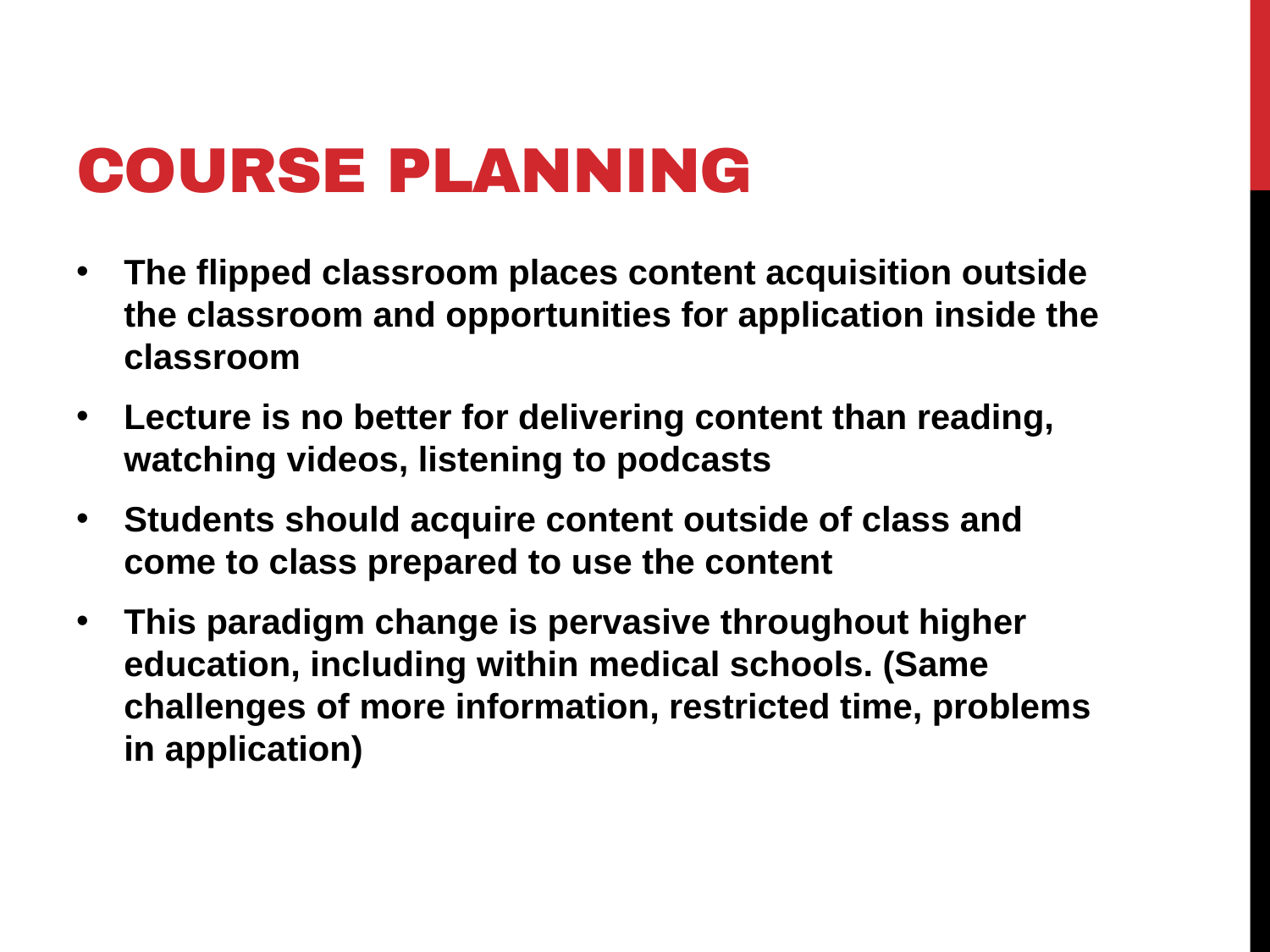

# Course Planning
The flipped classroom places content acquisition outside the classroom and opportunities for application inside the classroom
Lecture is no better for delivering content than reading, watching videos, listening to podcasts
Students should acquire content outside of class and come to class prepared to use the content
This paradigm change is pervasive throughout higher education, including within medical schools. (Same challenges of more information, restricted time, problems in application)